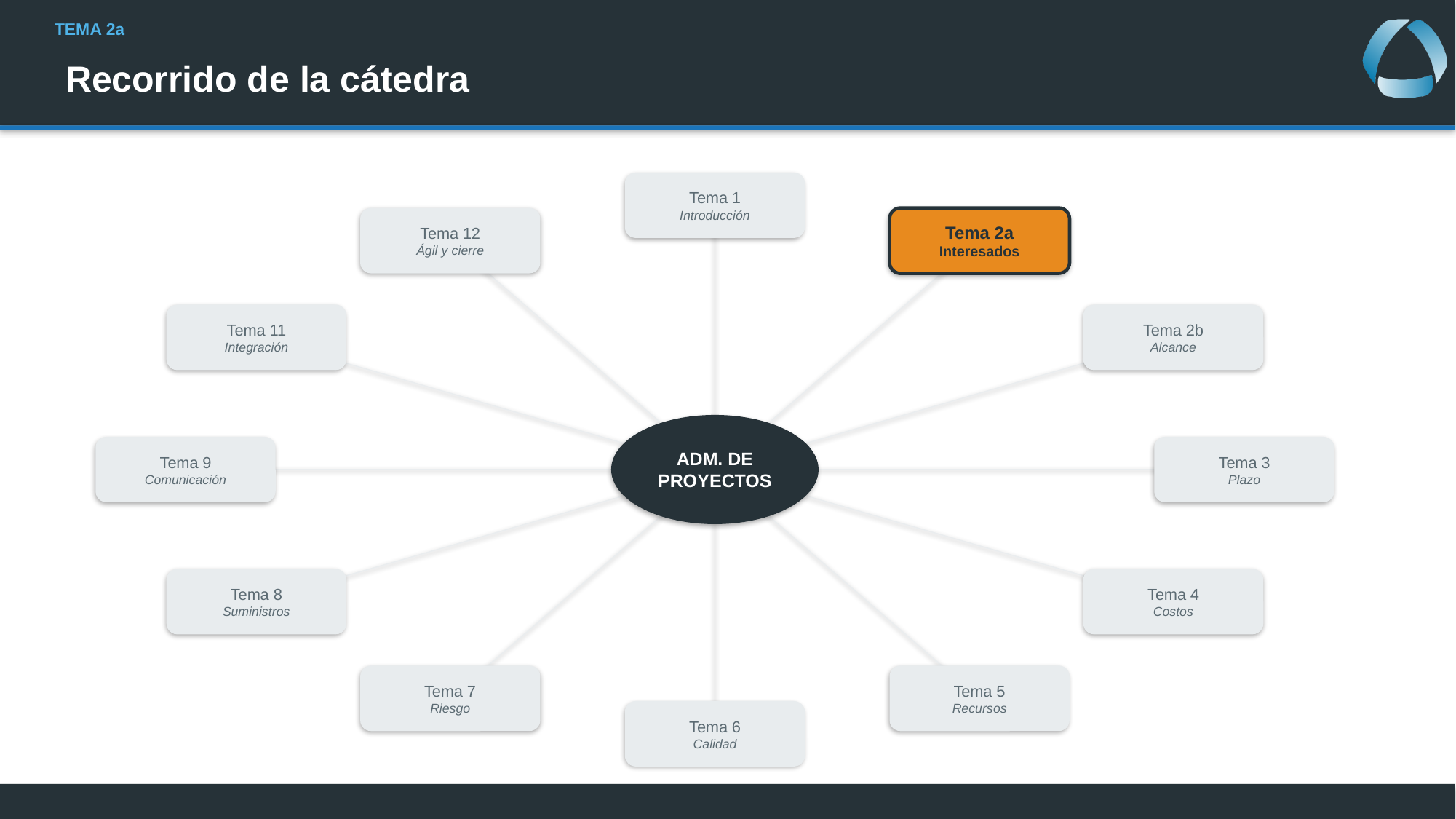

# Recorrido de la cátedra
Tema 1
Introducción
Tema 12
Ágil y cierre
Tema 2a
Interesados
Tema 11
Integración
Tema 2b
Alcance
ADM. DE
PROYECTOS
Tema 9
Comunicación
Tema 3
Plazo
Tema 4
Costos
Tema 8
Suministros
Tema 7
Riesgo
Tema 5
Recursos
Tema 6
Calidad